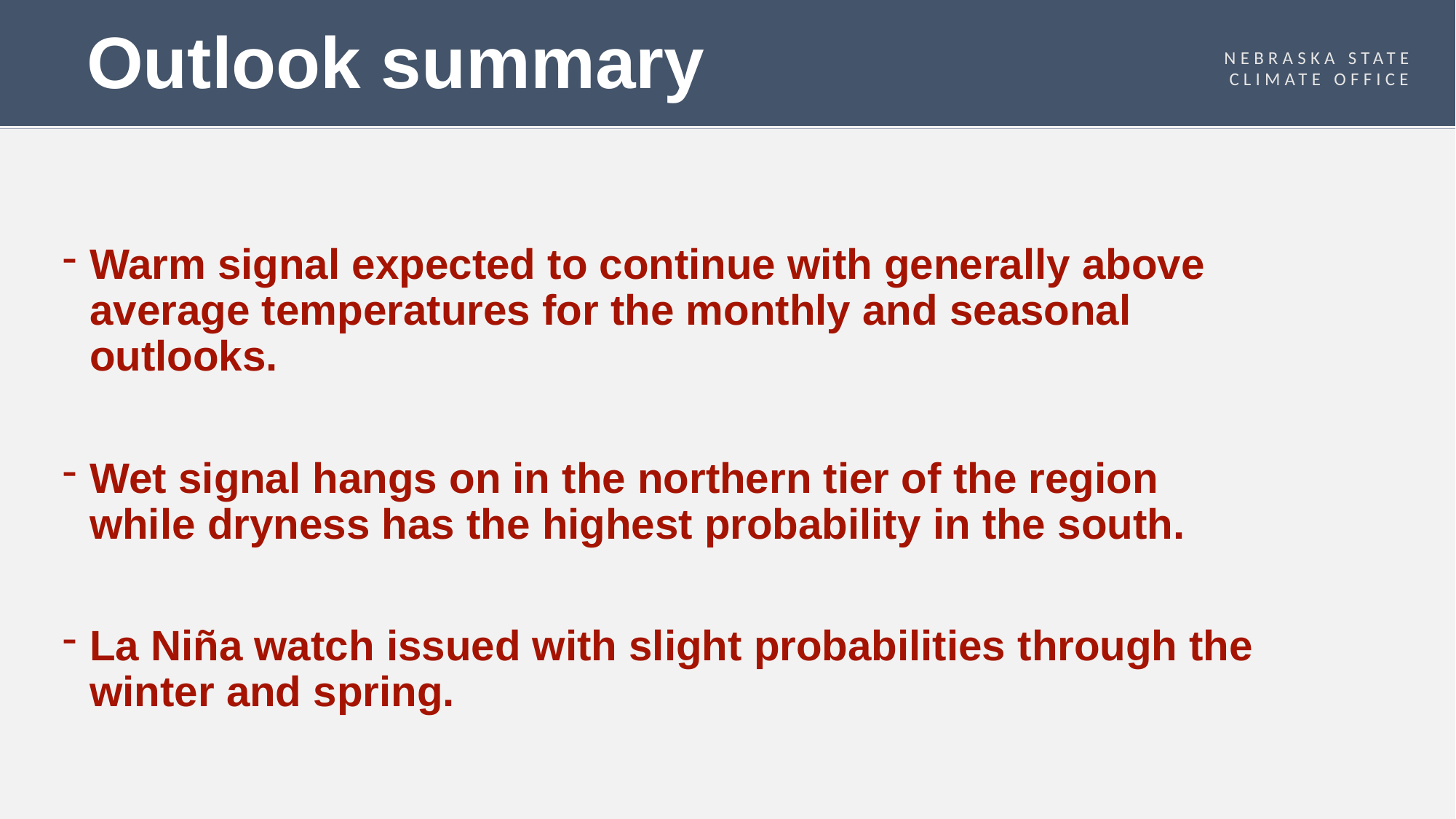

# Outlook summary
NEBRASKA STATE CLIMATE OFFICE
Warm signal expected to continue with generally above average temperatures for the monthly and seasonal outlooks.

Wet signal hangs on in the northern tier of the region while dryness has the highest probability in the south.

La Niña watch issued with slight probabilities through the winter and spring.